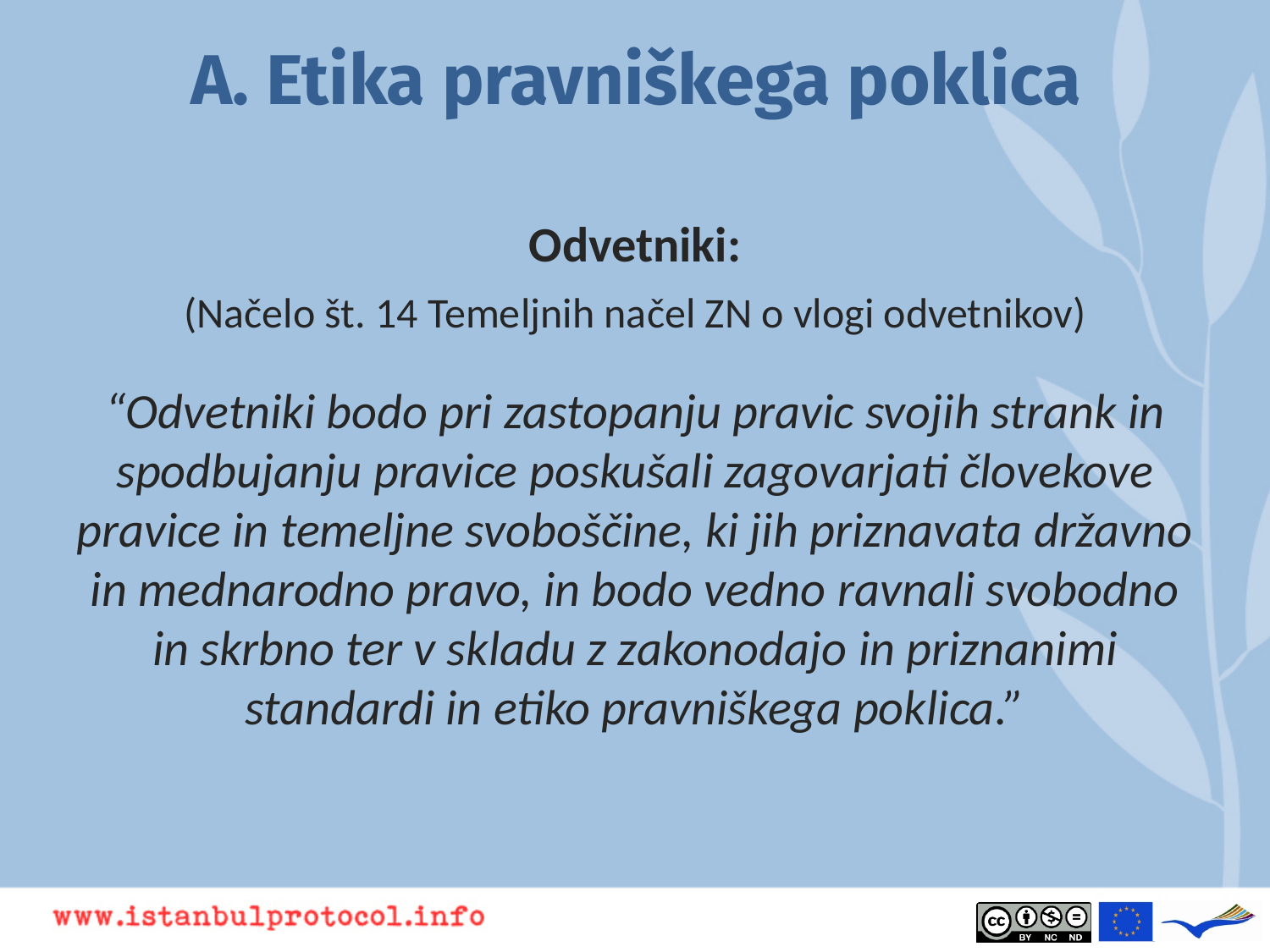

# A. Etika pravniškega poklica
Odvetniki:
(Načelo št. 14 Temeljnih načel ZN o vlogi odvetnikov)
“Odvetniki bodo pri zastopanju pravic svojih strank in spodbujanju pravice poskušali zagovarjati človekove pravice in temeljne svoboščine, ki jih priznavata državno in mednarodno pravo, in bodo vedno ravnali svobodno in skrbno ter v skladu z zakonodajo in priznanimi standardi in etiko pravniškega poklica.”